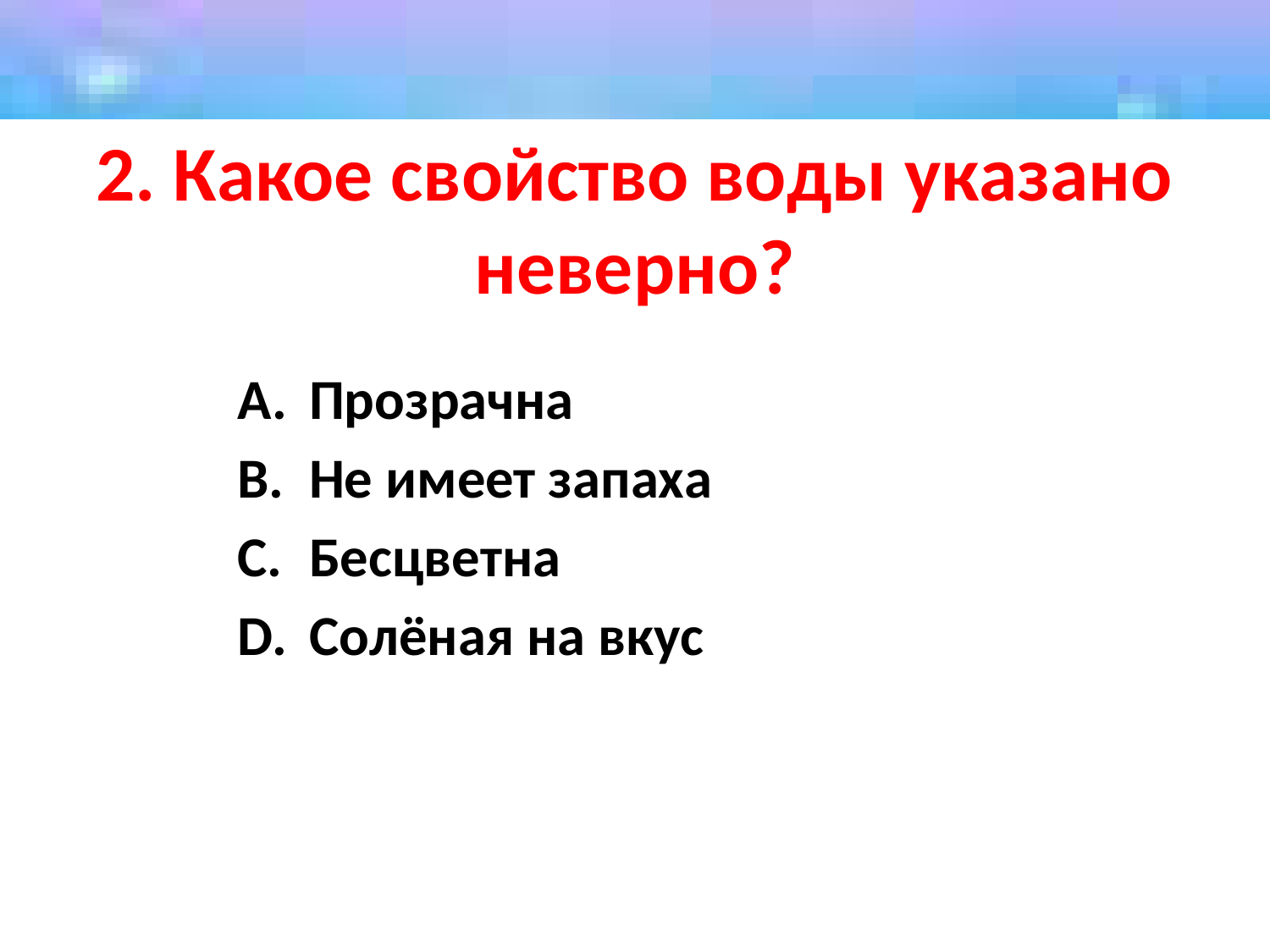

# 2. Какое свойство воды указано неверно?
Прозрачна
Не имеет запаха
Бесцветна
Солёная на вкус